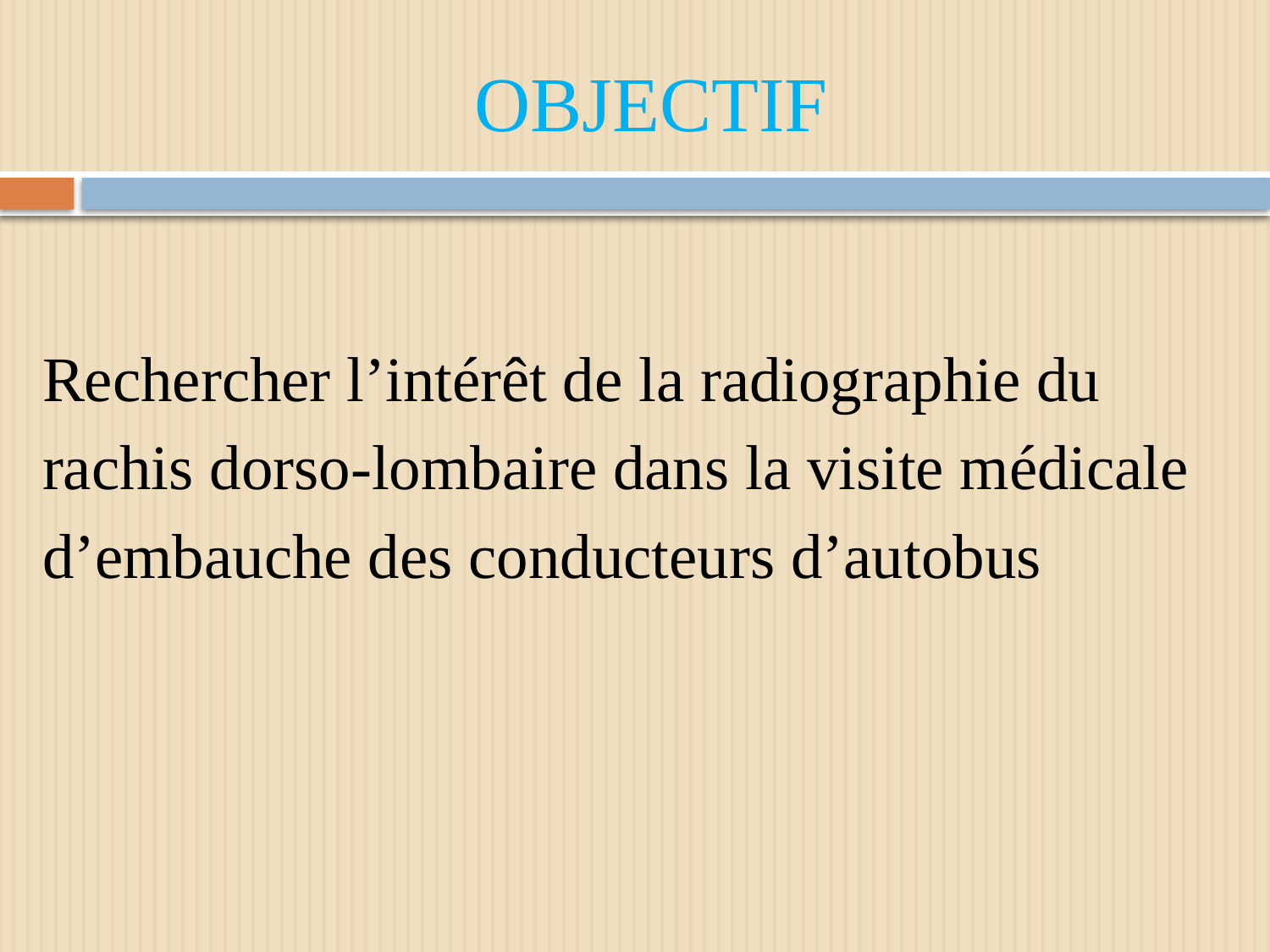

# OBJECTIF

Rechercher l’intérêt de la radiographie du
rachis dorso-lombaire dans la visite médicale
d’embauche des conducteurs d’autobus